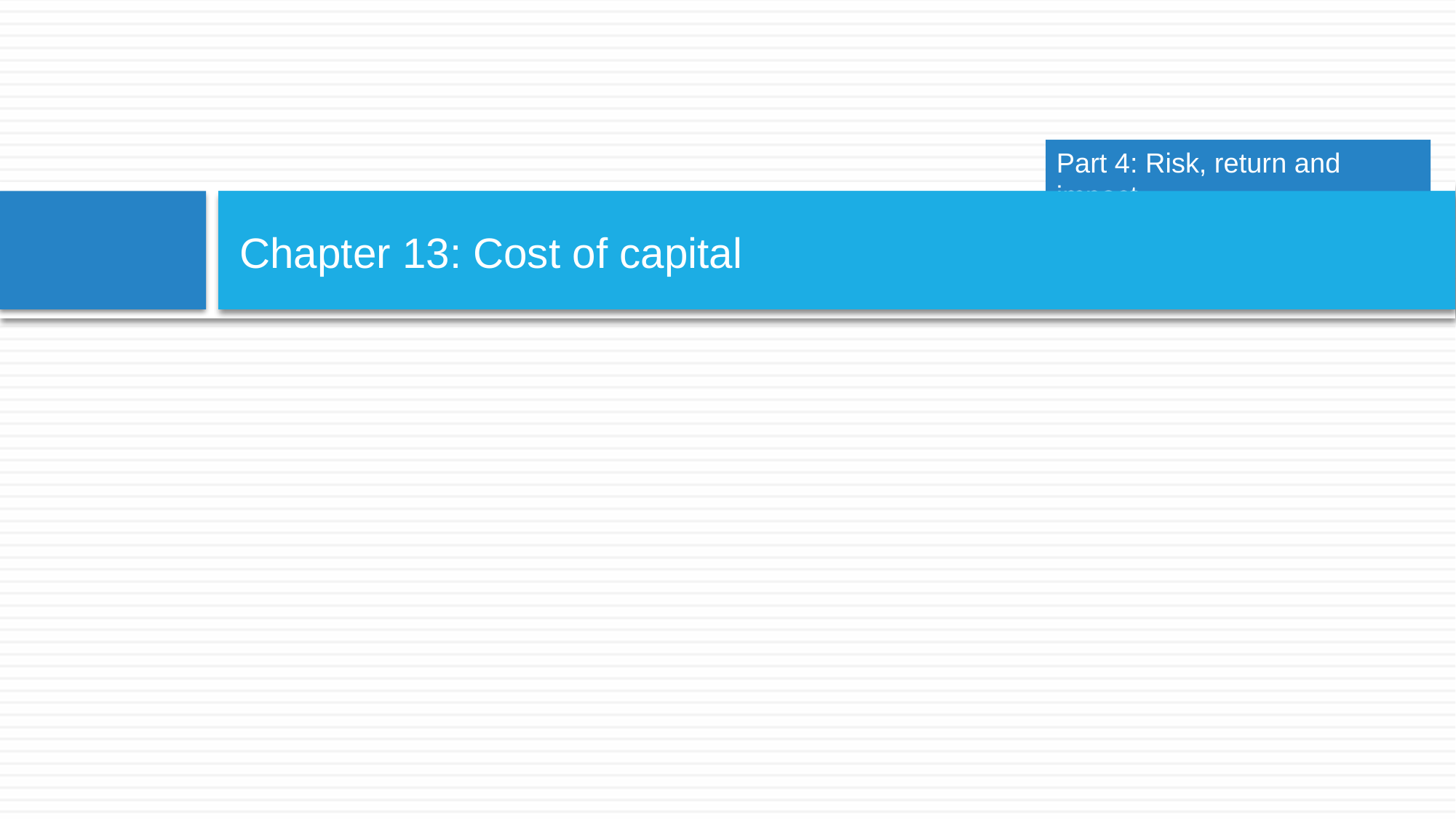

Part 4: Risk, return and impact

# Chapter 13: Cost of capital